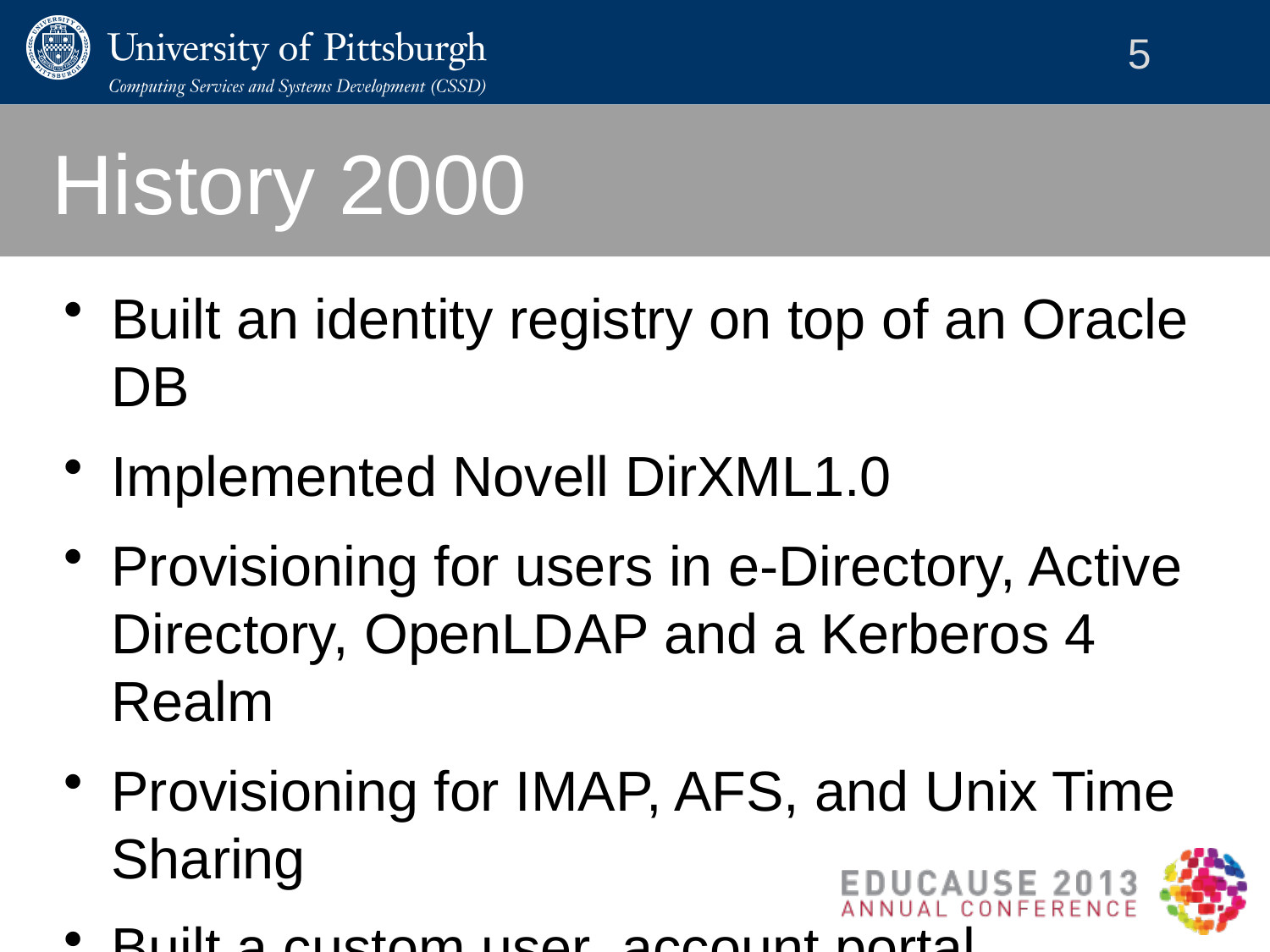

# History 2000
Built an identity registry on top of an Oracle DB
Implemented Novell DirXML1.0
Provisioning for users in e-Directory, Active Directory, OpenLDAP and a Kerberos 4 Realm
Provisioning for IMAP, AFS, and Unix Time Sharing
Built a custom user  account portal